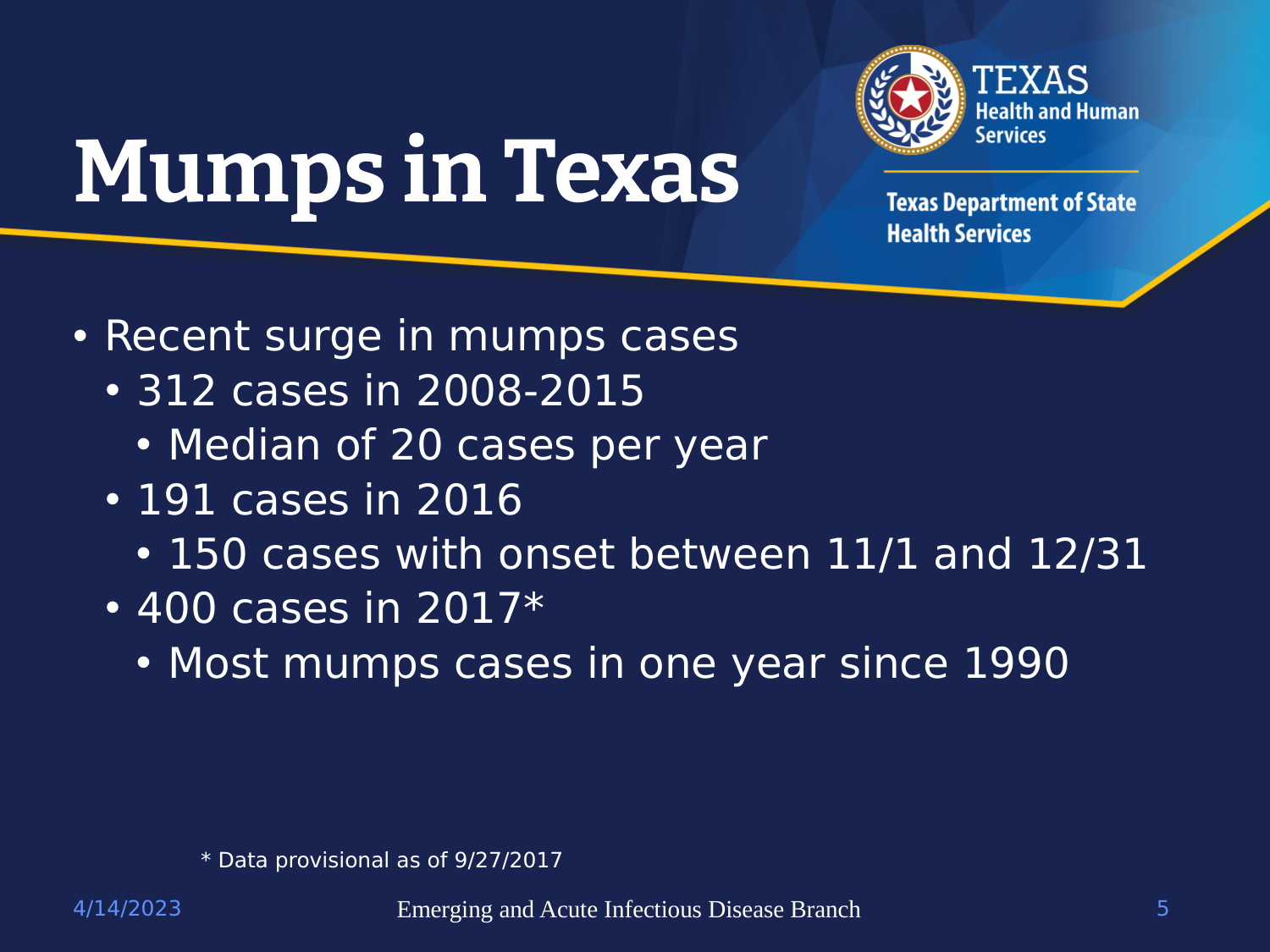

# Mumps in Texas
Recent surge in mumps cases
312 cases in 2008-2015
Median of 20 cases per year
191 cases in 2016
150 cases with onset between 11/1 and 12/31
400 cases in 2017*
Most mumps cases in one year since 1990
* Data provisional as of 9/27/2017
4/14/2023
Emerging and Acute Infectious Disease Branch
5